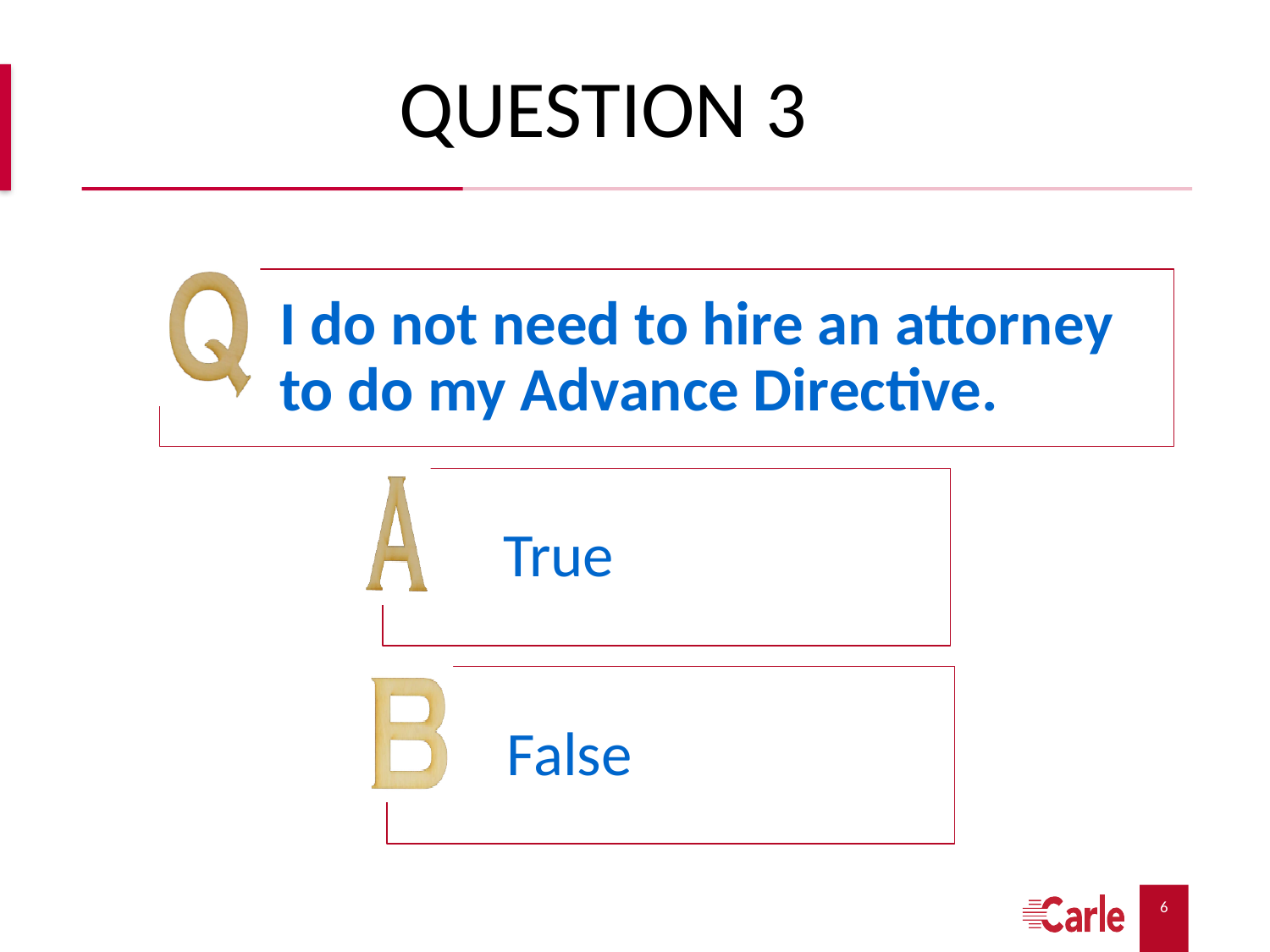

QUESTION 3
I do not need to hire an attorney to do my Advance Directive.
True
False